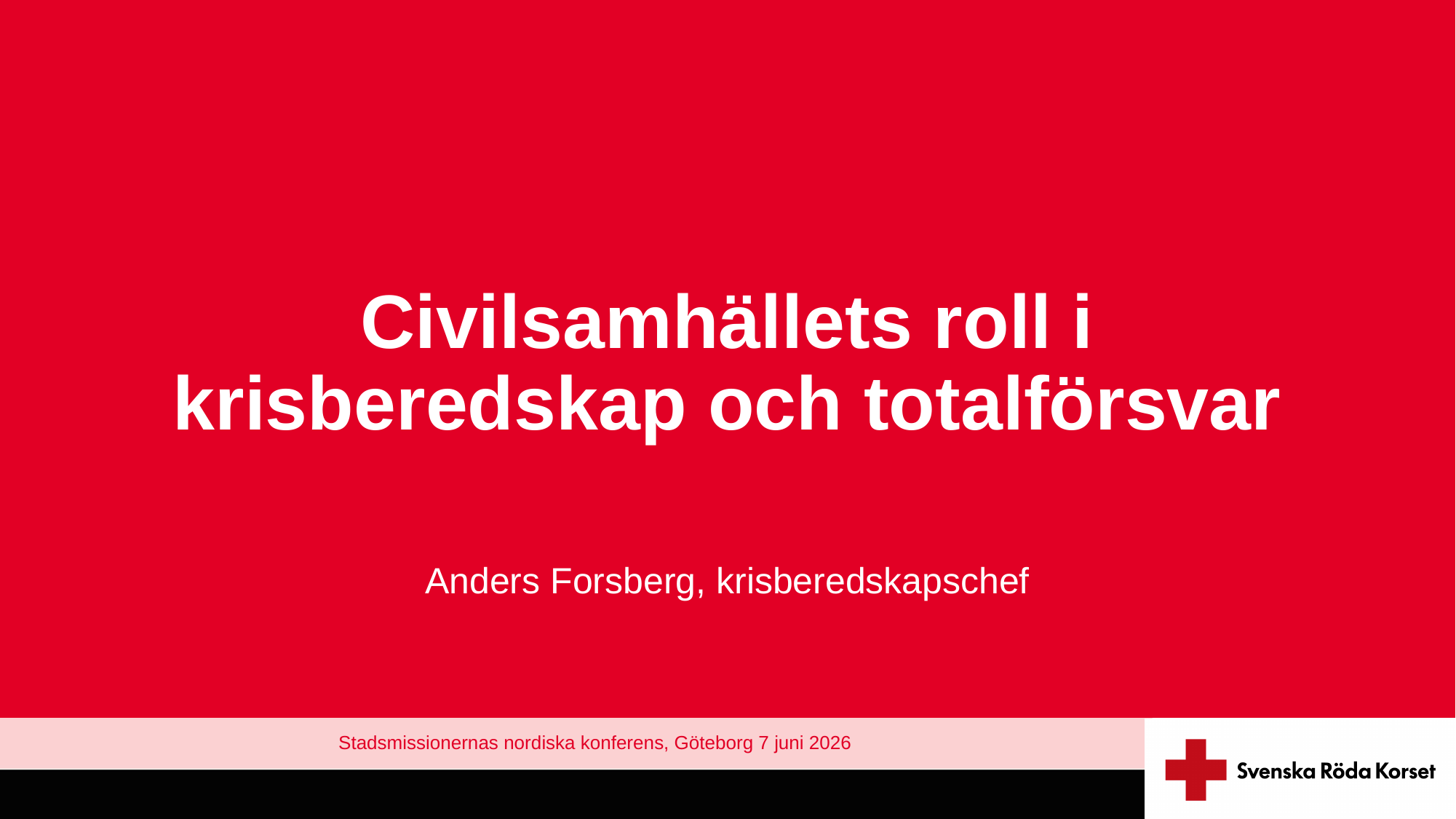

# Civilsamhällets roll i krisberedskap och totalförsvar
Anders Forsberg, krisberedskapschef
Stadsmissionernas nordiska konferens, Göteborg 7 juni 2026